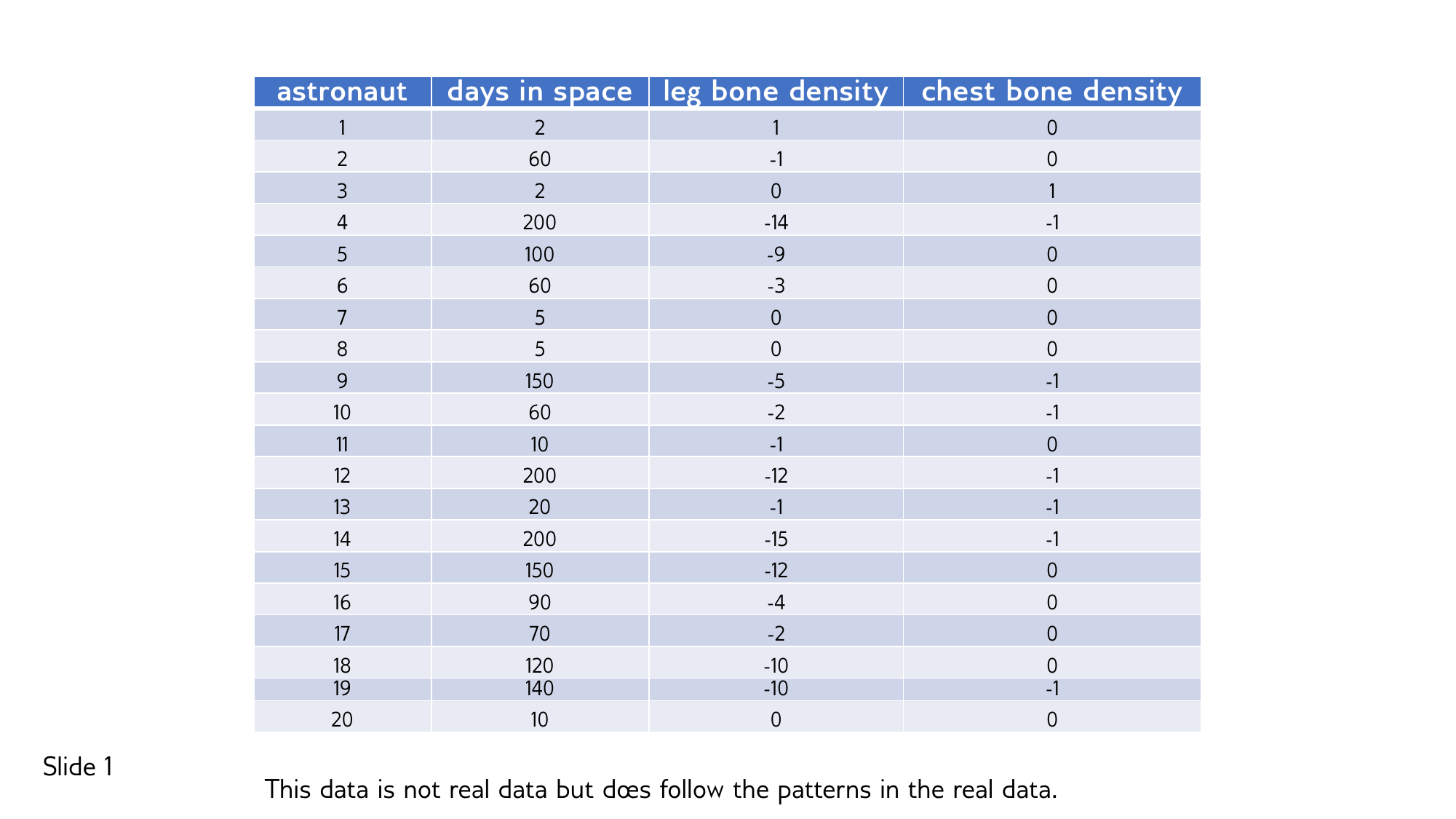

| astronaut | days in space | leg bone density | chest bone density |
| --- | --- | --- | --- |
| 1 | 2 | 1 | 0 |
| 2 | 60 | -1 | 0 |
| 3 | 2 | 0 | 1 |
| 4 | 200 | -14 | -1 |
| 5 | 100 | -9 | 0 |
| 6 | 60 | -3 | 0 |
| 7 | 5 | 0 | 0 |
| 8 | 5 | 0 | 0 |
| 9 | 150 | -5 | -1 |
| 10 | 60 | -2 | -1 |
| 11 | 10 | -1 | 0 |
| 12 | 200 | -12 | -1 |
| 13 | 20 | -1 | -1 |
| 14 | 200 | -15 | -1 |
| 15 | 150 | -12 | 0 |
| 16 | 90 | -4 | 0 |
| 17 | 70 | -2 | 0 |
| 18 | 120 | -10 | 0 |
| 19 | 140 | -10 | -1 |
| 20 | 10 | 0 | 0 |
Slide 1
This data is not real data but does follow the patterns in the real data.